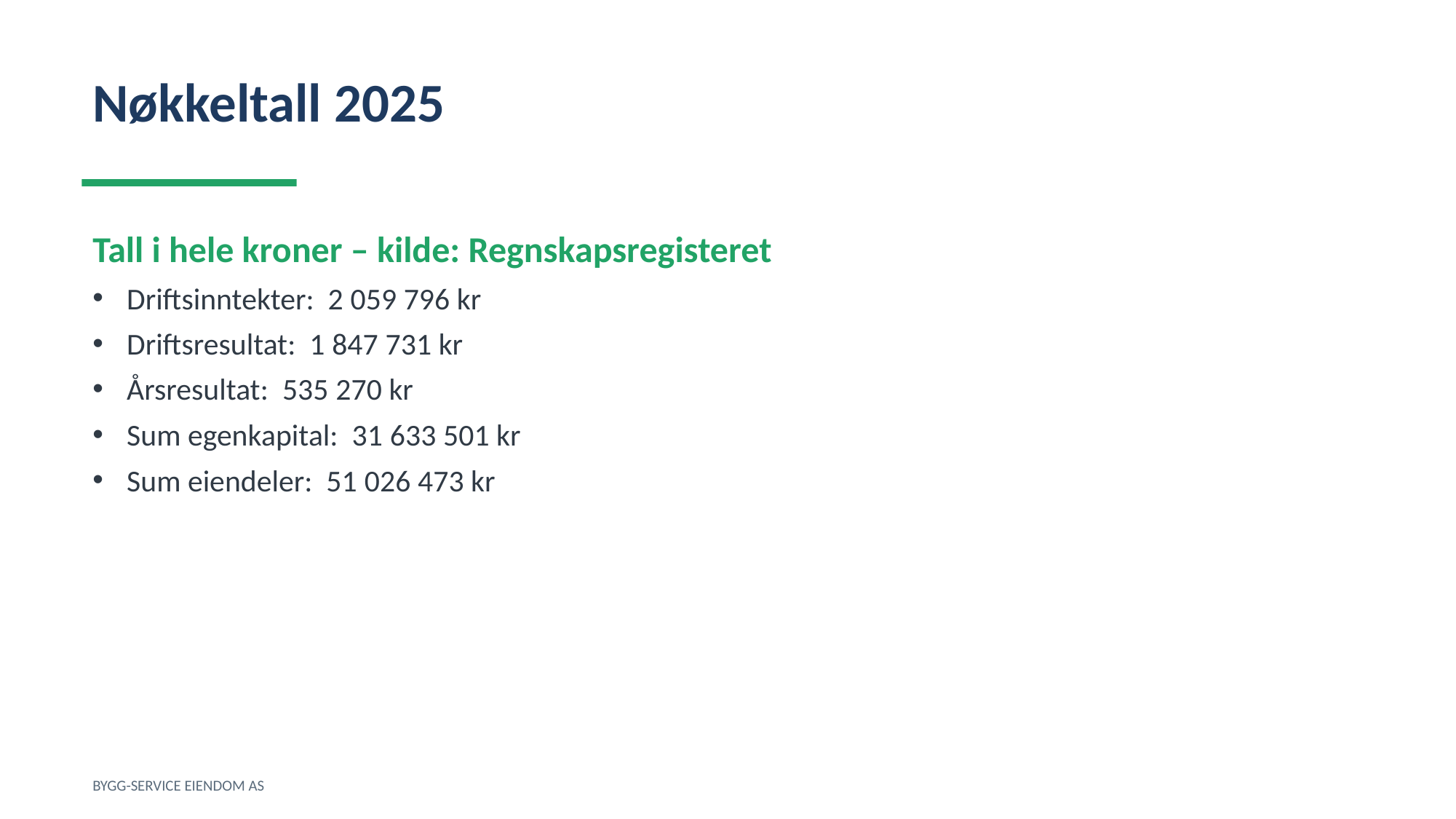

Nøkkeltall 2025

Tall i hele kroner – kilde: Regnskapsregisteret
Driftsinntekter:  2 059 796 kr
Driftsresultat:  1 847 731 kr
Årsresultat:  535 270 kr
Sum egenkapital:  31 633 501 kr
Sum eiendeler:  51 026 473 kr
BYGG-SERVICE EIENDOM AS